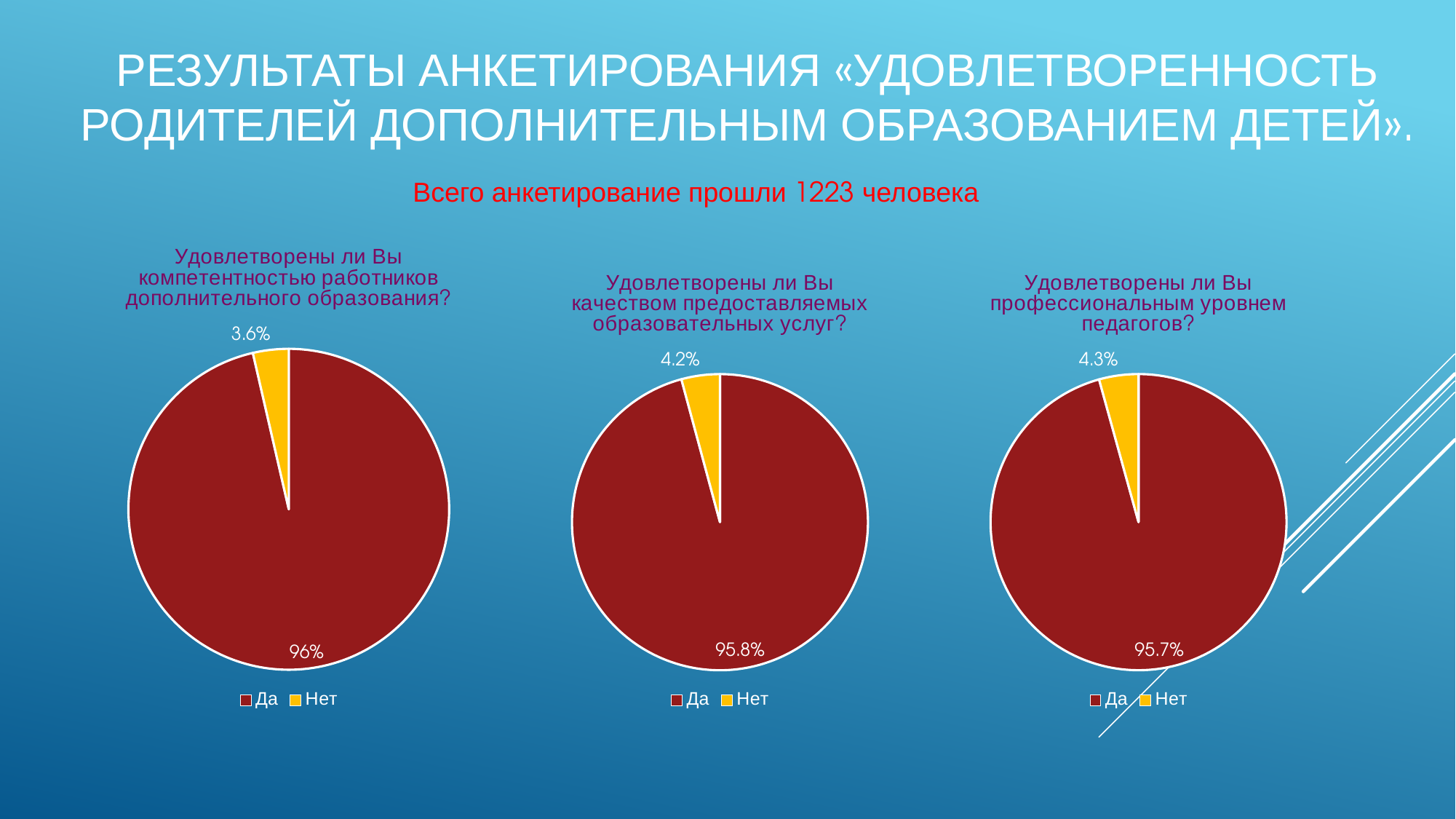

# Результаты анкетирования «Удовлетворенность родителей дополнительным образованием детей».
Всего анкетирование прошли 1223 человека

### Chart: Удовлетворены ли Вы компетентностью работников дополнительного образования?

| Category | Удовлетворены ли Вы компетентностью работников дополнительного образования? |
|---|---|
| Да | 0.964 |
| Нет | 0.036 |

### Chart: Удовлетворены ли Вы профессиональным уровнем педагогов?

| Category | Удовлетворены ли Вы профессиональным уровнем педагогов? |
|---|---|
| Да | 0.957 |
| Нет | 0.043 |

### Chart: Удовлетворены ли Вы качеством предоставляемых образовательных услуг?

| Category | Удовлетворены ли Вы качеством предоставляемых образовательных услуг? |
|---|---|
| Да | 0.958 |
| Нет | 0.042 |